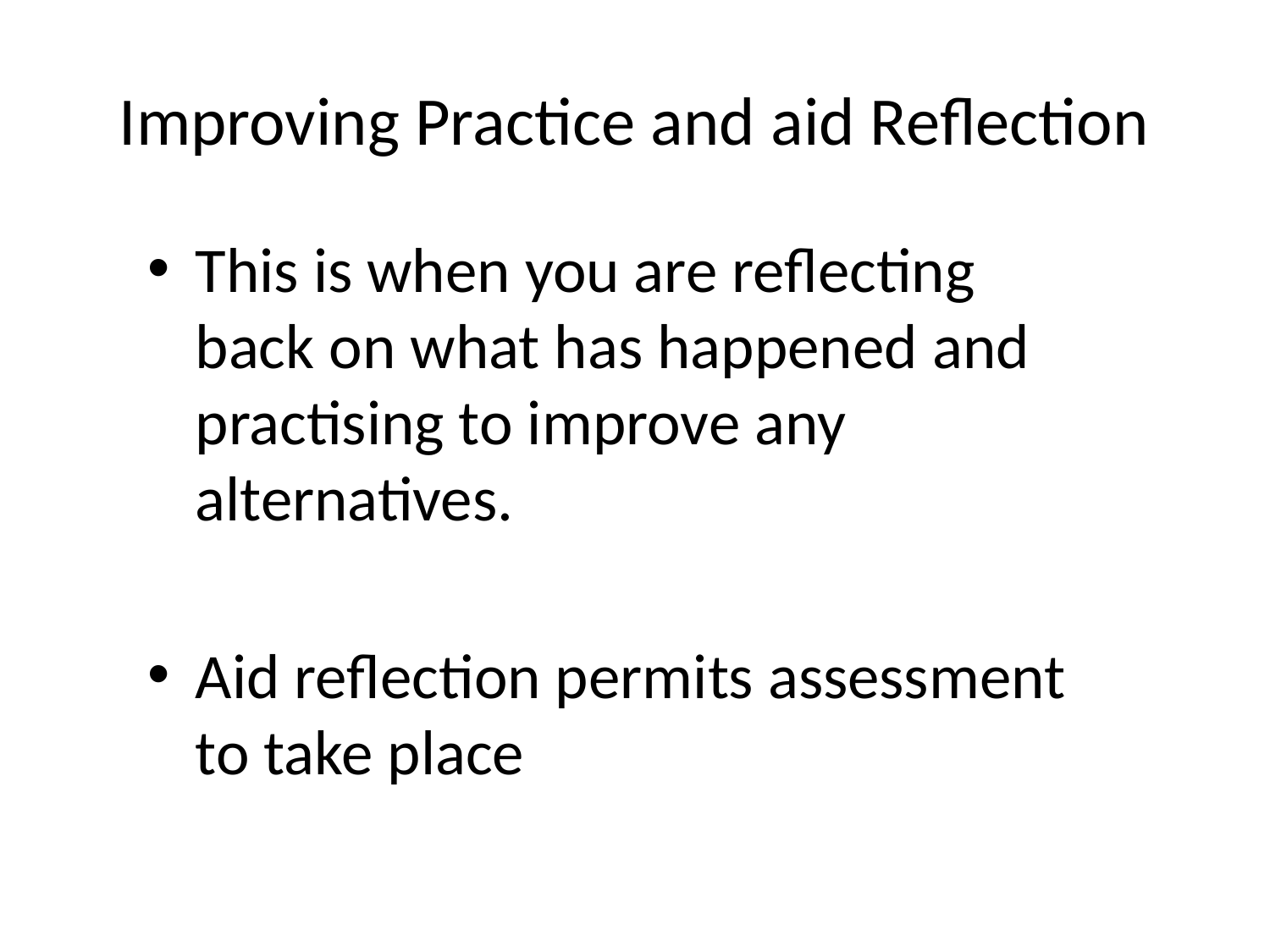

# Improving Practice and aid Reflection
This is when you are reflecting back on what has happened and practising to improve any alternatives.

Aid reflection permits assessment to take place